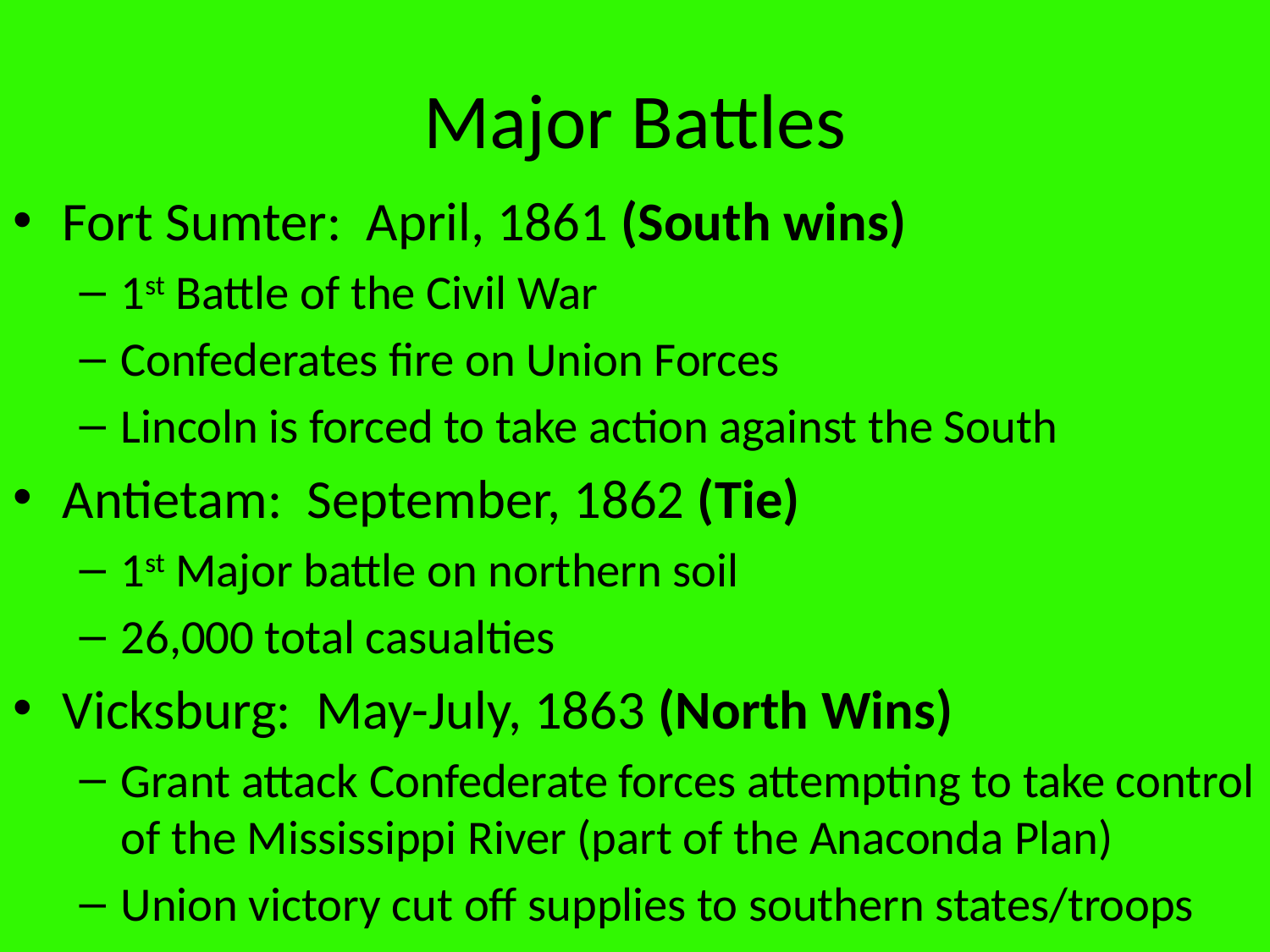

# Major Battles
Fort Sumter:  April, 1861 (South wins)
1st Battle of the Civil War
Confederates fire on Union Forces
Lincoln is forced to take action against the South
Antietam:  September, 1862 (Tie)
1st Major battle on northern soil
26,000 total casualties
Vicksburg:  May-July, 1863 (North Wins)
Grant attack Confederate forces attempting to take control of the Mississippi River (part of the Anaconda Plan)
Union victory cut off supplies to southern states/troops